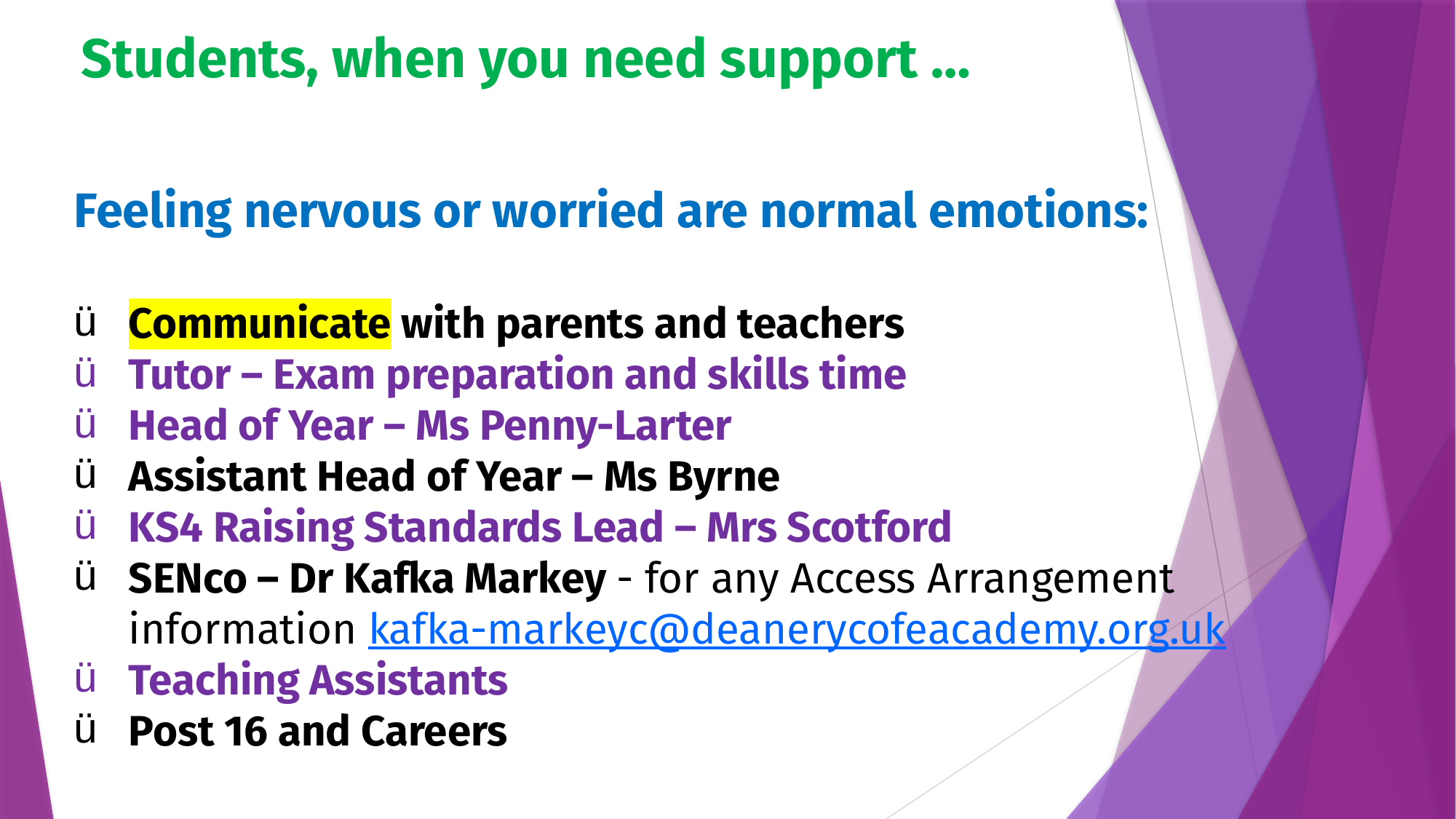

# Students, when you need support …

Feeling nervous or worried are normal emotions:​
​
Communicate with parents and teachers​
Tutor – Exam preparation and skills time ​
Head of Year – Ms Penny-Larter​
Assistant Head of Year – Ms Byrne​
KS4 Raising Standards Lead – Mrs Scotford
SENco – Dr Kafka Markey ​- for any Access Arrangement information kafka-markeyc@deanerycofeacademy.org.uk
Teaching Assistants ​
Post 16 and Careers